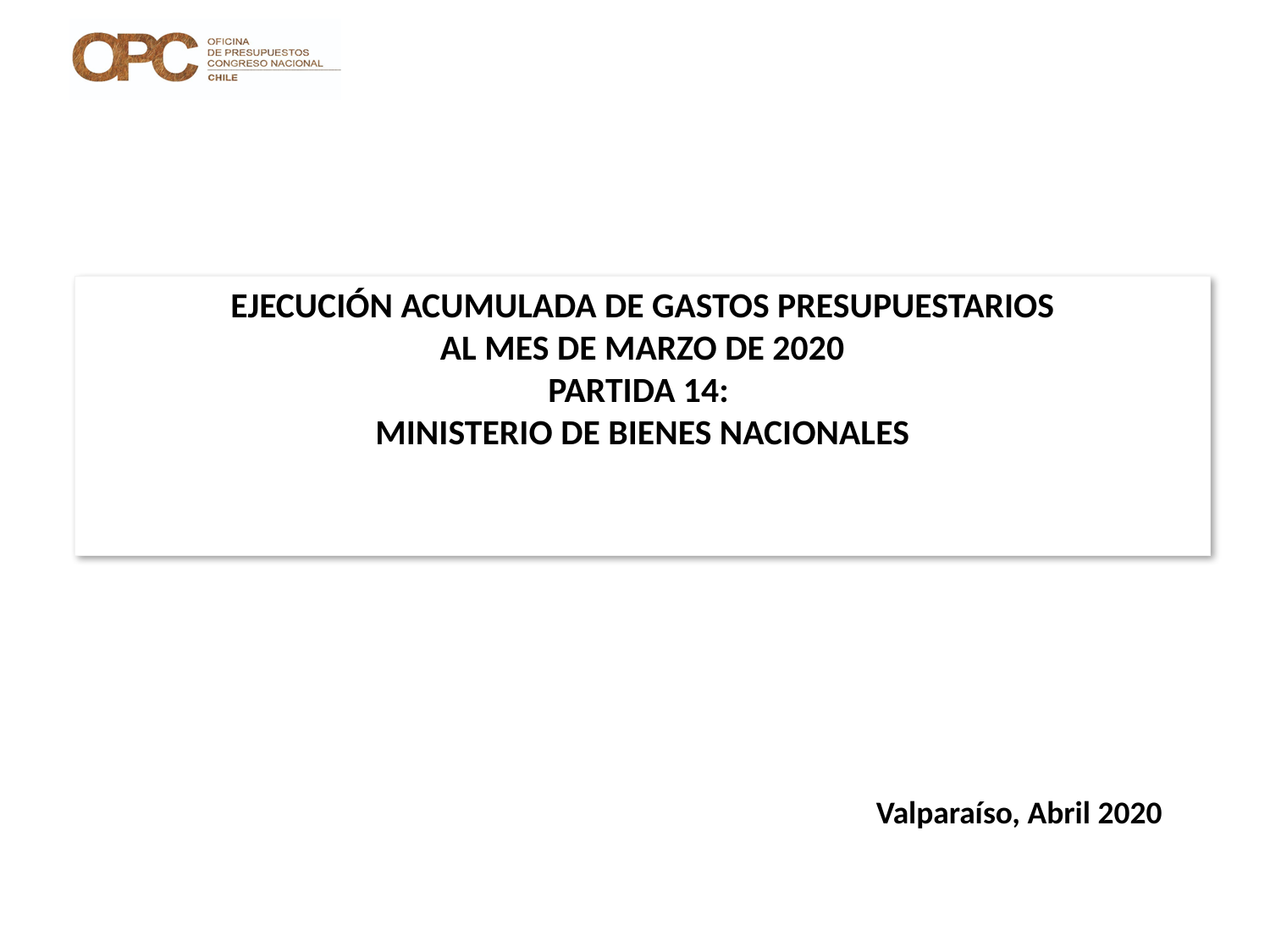

# EJECUCIÓN ACUMULADA DE GASTOS PRESUPUESTARIOS AL MES DE MARZO DE 2020 PARTIDA 14: MINISTERIO DE BIENES NACIONALES
Valparaíso, Abril 2020